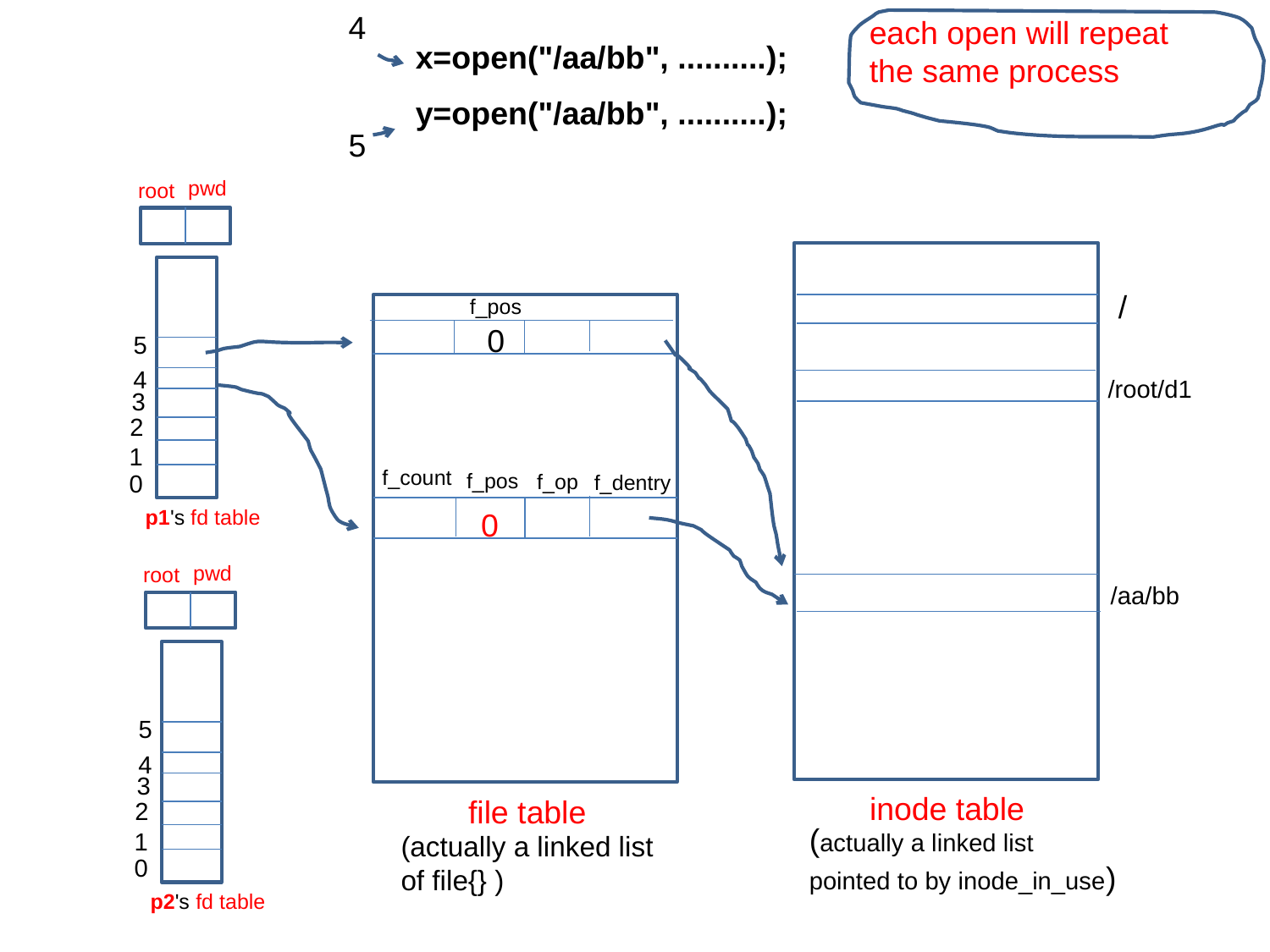

4
# x=open("/aa/bb", ..........);
each open will repeat
the same process

y=open("/aa/bb", ..........);
5

pwd
root

/
f_pos

0
5

4
/root/d1
3

2
1
f_count
f_pos
0
f_op
f_dentry
p1's fd table
0

pwd
root
/aa/bb

5
4
3
inode table
file table
2
(actually a linked list
pointed to by inode_in_use)
1
(actually a linked list
of file{} )
0
p2's fd table